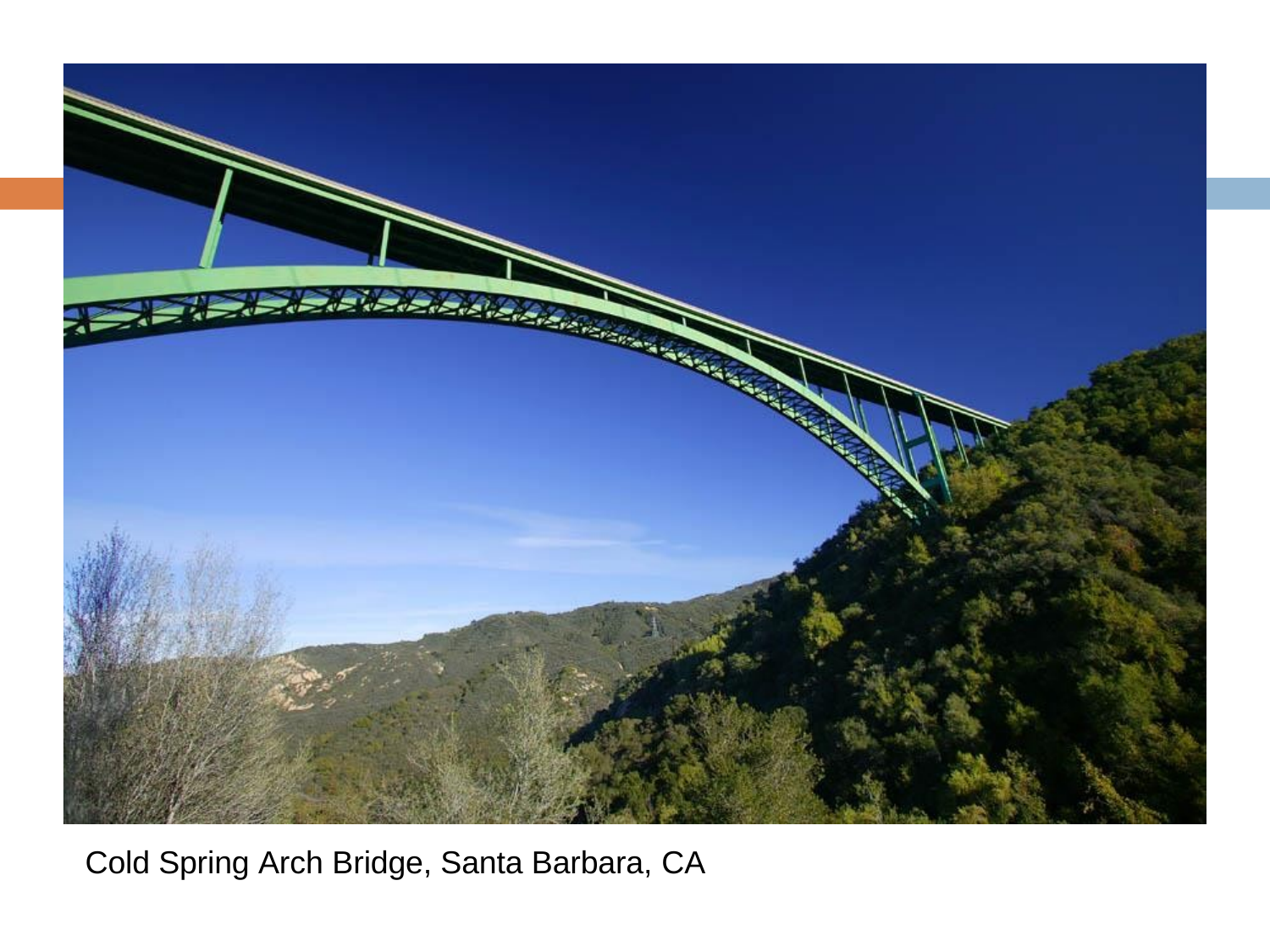

Cold Spring Arch Bridge, Santa Barbara, CA